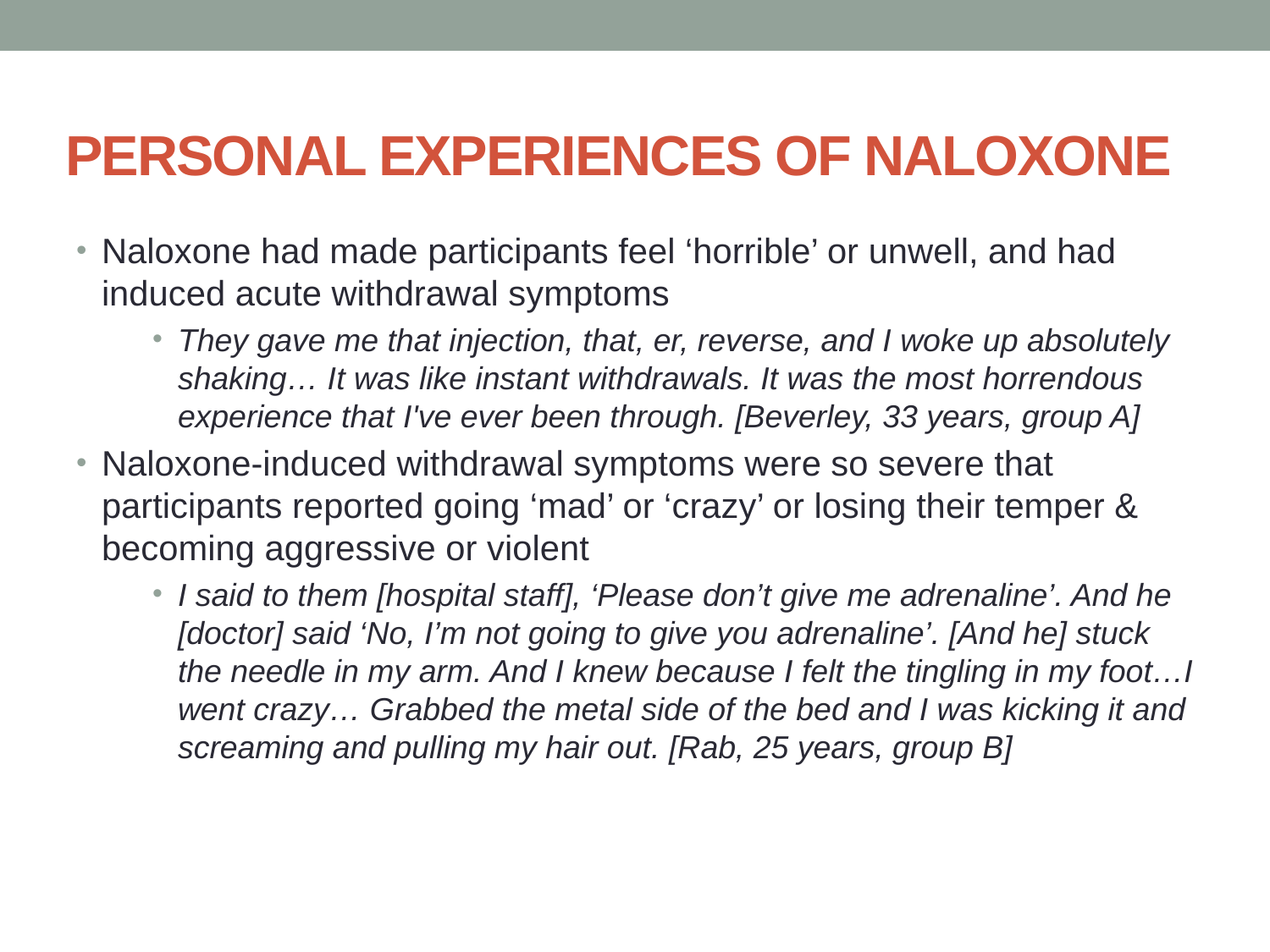

# PERSONAL EXPERIENCES OF NALOXONE
Naloxone had made participants feel ‘horrible’ or unwell, and had induced acute withdrawal symptoms
They gave me that injection, that, er, reverse, and I woke up absolutely shaking… It was like instant withdrawals. It was the most horrendous experience that I've ever been through. [Beverley, 33 years, group A]
Naloxone-induced withdrawal symptoms were so severe that participants reported going ‘mad’ or ‘crazy’ or losing their temper & becoming aggressive or violent
I said to them [hospital staff], ‘Please don’t give me adrenaline’. And he [doctor] said ‘No, I’m not going to give you adrenaline’. [And he] stuck the needle in my arm. And I knew because I felt the tingling in my foot…I went crazy… Grabbed the metal side of the bed and I was kicking it and screaming and pulling my hair out. [Rab, 25 years, group B]